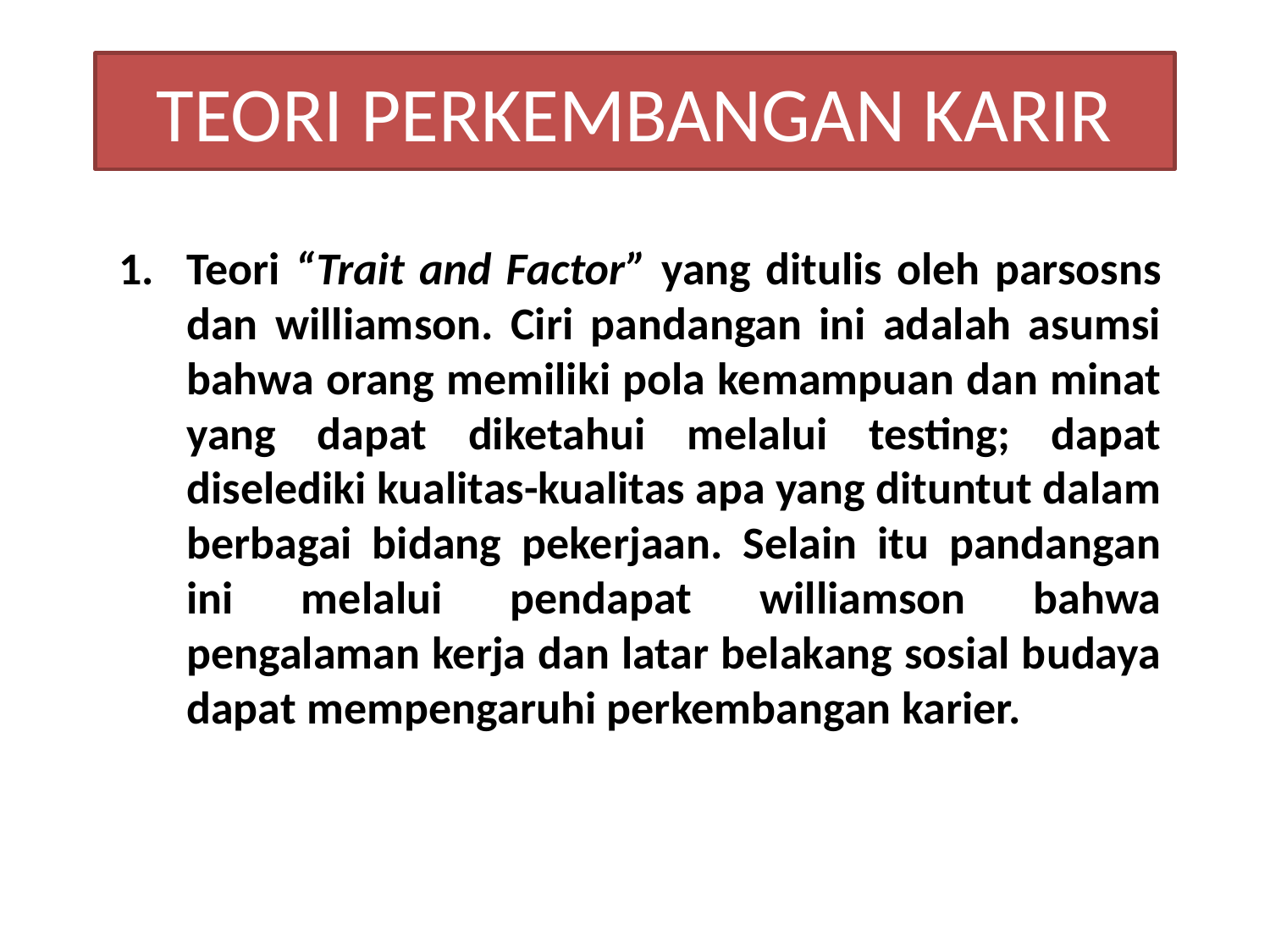

# TEORI PERKEMBANGAN KARIR
Teori “Trait and Factor” yang ditulis oleh parsosns dan williamson. Ciri pandangan ini adalah asumsi bahwa orang memiliki pola kemampuan dan minat yang dapat diketahui melalui testing; dapat diselediki kualitas-kualitas apa yang dituntut dalam berbagai bidang pekerjaan. Selain itu pandangan ini melalui pendapat williamson bahwa pengalaman kerja dan latar belakang sosial budaya dapat mempengaruhi perkembangan karier.